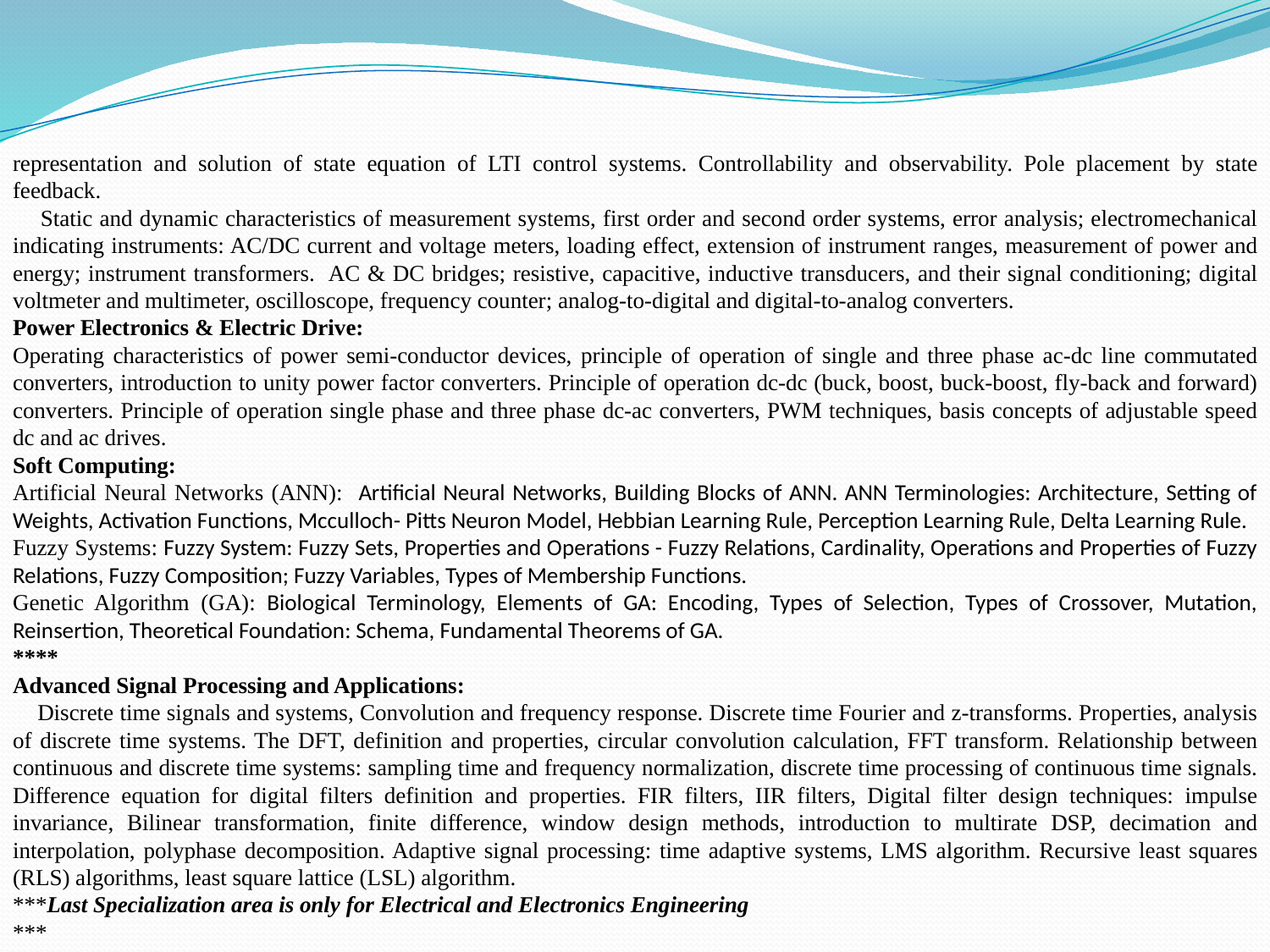

representation and solution of state equation of LTI control systems. Controllability and observability. Pole placement by state feedback.
    Static and dynamic characteristics of measurement systems, first order and second order systems, error analysis; electromechanical indicating instruments: AC/DC current and voltage meters, loading effect, extension of instrument ranges, measurement of power and energy; instrument transformers.  AC & DC bridges; resistive, capacitive, inductive transducers, and their signal conditioning; digital voltmeter and multimeter, oscilloscope, frequency counter; analog-to-digital and digital-to-analog converters.
Power Electronics & Electric Drive:
Operating characteristics of power semi-conductor devices, principle of operation of single and three phase ac-dc line commutated converters, introduction to unity power factor converters. Principle of operation dc-dc (buck, boost, buck-boost, fly-back and forward) converters. Principle of operation single phase and three phase dc-ac converters, PWM techniques, basis concepts of adjustable speed dc and ac drives.
Soft Computing:
Artificial Neural Networks (ANN):  Artificial Neural Networks, Building Blocks of ANN. ANN Terminologies: Architecture, Setting of Weights, Activation Functions, Mcculloch- Pitts Neuron Model, Hebbian Learning Rule, Perception Learning Rule, Delta Learning Rule.
Fuzzy Systems: Fuzzy System: Fuzzy Sets, Properties and Operations - Fuzzy Relations, Cardinality, Operations and Properties of Fuzzy Relations, Fuzzy Composition; Fuzzy Variables, Types of Membership Functions.
Genetic Algorithm (GA): Biological Terminology, Elements of GA: Encoding, Types of Selection, Types of Crossover, Mutation, Reinsertion, Theoretical Foundation: Schema, Fundamental Theorems of GA.
****
Advanced Signal Processing and Applications:
    Discrete time signals and systems, Convolution and frequency response. Discrete time Fourier and z-transforms. Properties, analysis of discrete time systems. The DFT, definition and properties, circular convolution calculation, FFT transform. Relationship between continuous and discrete time systems: sampling time and frequency normalization, discrete time processing of continuous time signals. Difference equation for digital filters definition and properties. FIR filters, IIR filters, Digital filter design techniques: impulse invariance, Bilinear transformation, finite difference, window design methods, introduction to multirate DSP, decimation and interpolation, polyphase decomposition. Adaptive signal processing: time adaptive systems, LMS algorithm. Recursive least squares (RLS) algorithms, least square lattice (LSL) algorithm.
***Last Specialization area is only for Electrical and Electronics Engineering
***